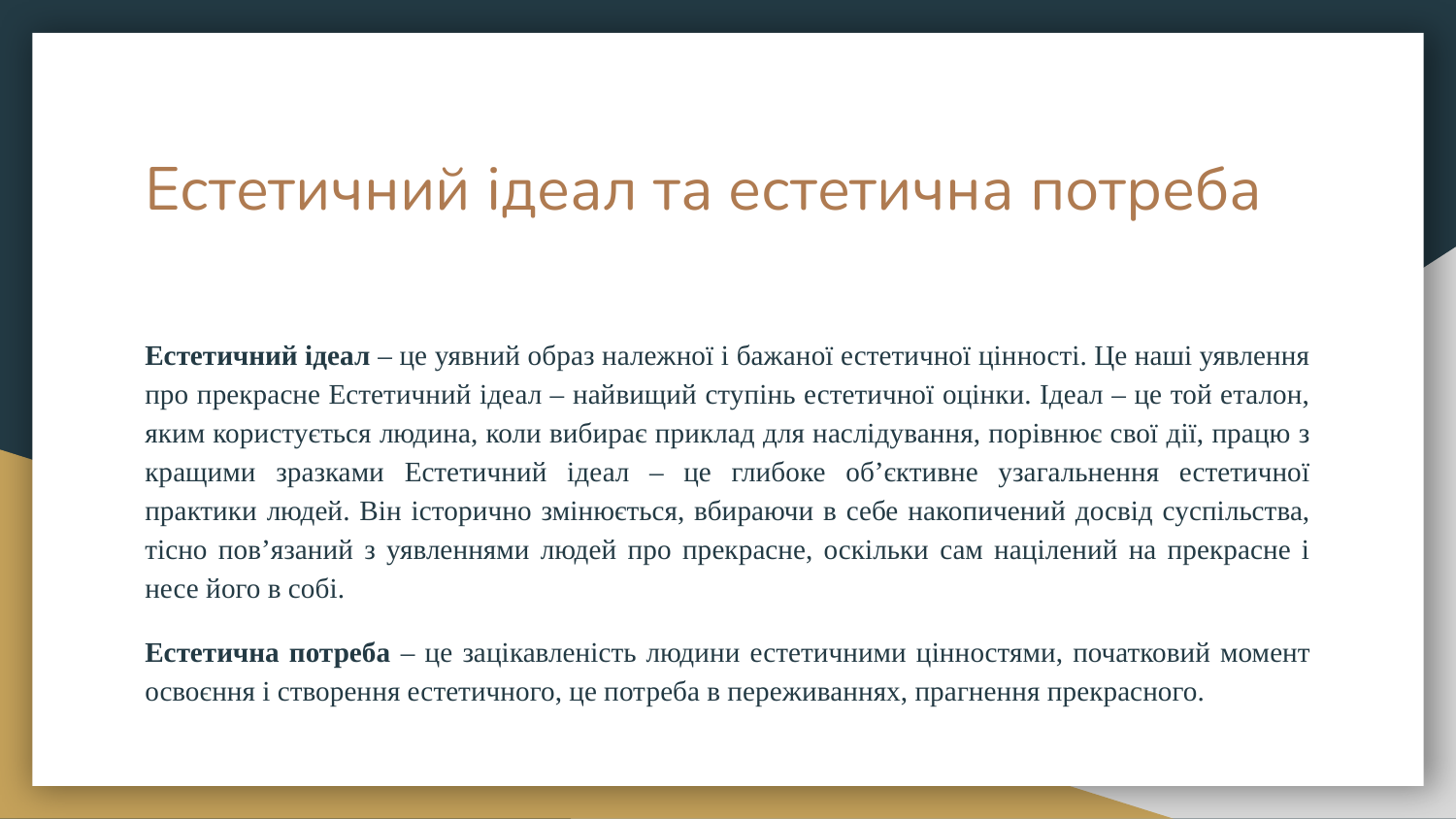

# Естетичний ідеал та естетична потреба
Естетичний ідеал – це уявний образ належної і бажаної естетичної цінності. Це наші уявлення про прекрасне Естетичний ідеал – найвищий ступінь естетичної оцінки. Ідеал – це той еталон, яким користується людина, коли вибирає приклад для наслідування, порівнює свої дії, працю з кращими зразками Естетичний ідеал – це глибоке об’єктивне узагальнення естетичної практики людей. Він історично змінюється, вбираючи в себе накопичений досвід суспільства, тісно пов’язаний з уявленнями людей про прекрасне, оскільки сам націлений на прекрасне і несе його в собі.
Естетична потреба – це зацікавленість людини естетичними цінностями, початковий момент освоєння і створення естетичного, це потреба в переживаннях, прагнення прекрасного.